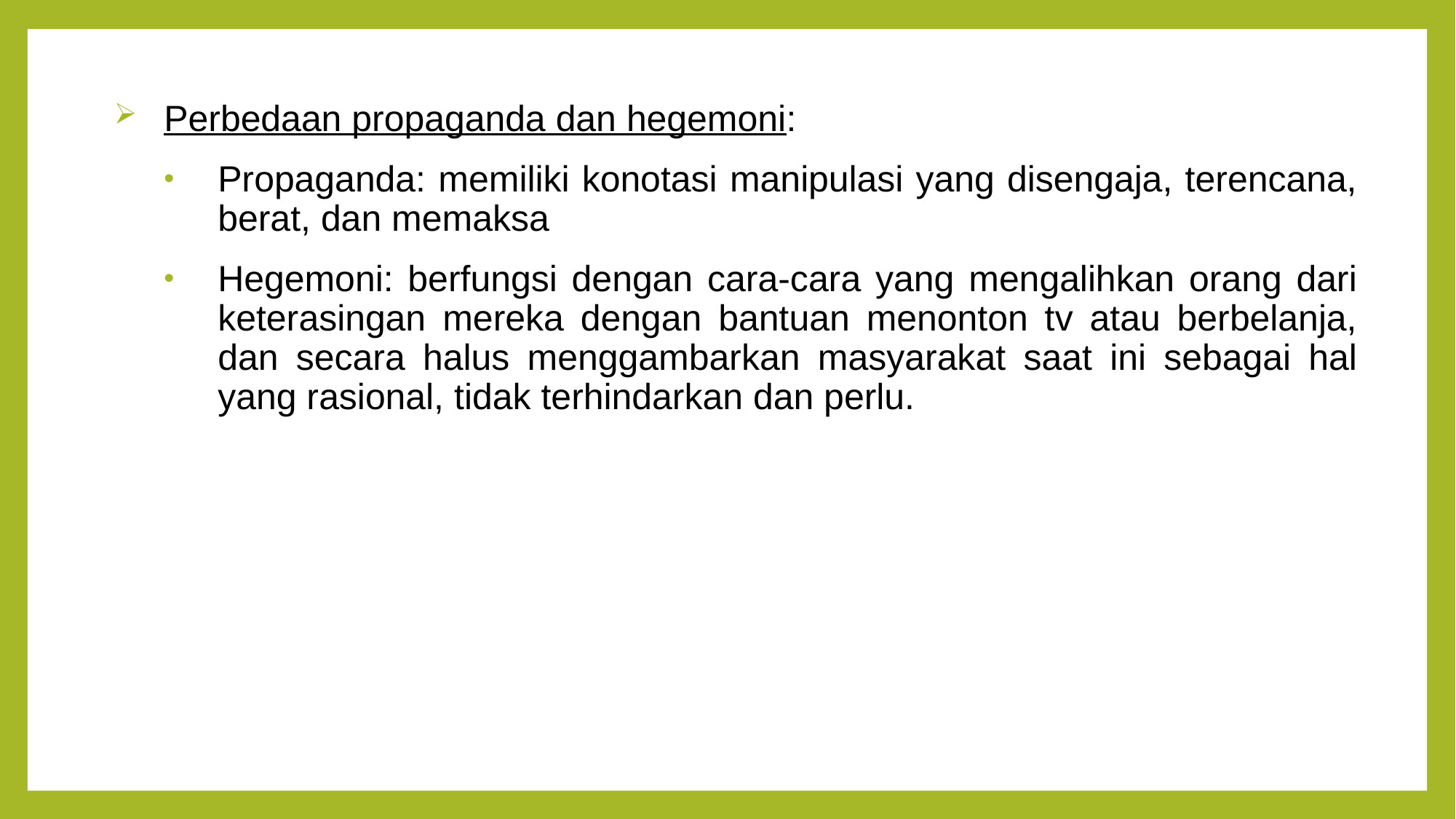

Perbedaan propaganda dan hegemoni:
Propaganda: memiliki konotasi manipulasi yang disengaja, terencana, berat, dan memaksa
Hegemoni: berfungsi dengan cara-cara yang mengalihkan orang dari keterasingan mereka dengan bantuan menonton tv atau berbelanja, dan secara halus menggambarkan masyarakat saat ini sebagai hal yang rasional, tidak terhindarkan dan perlu.